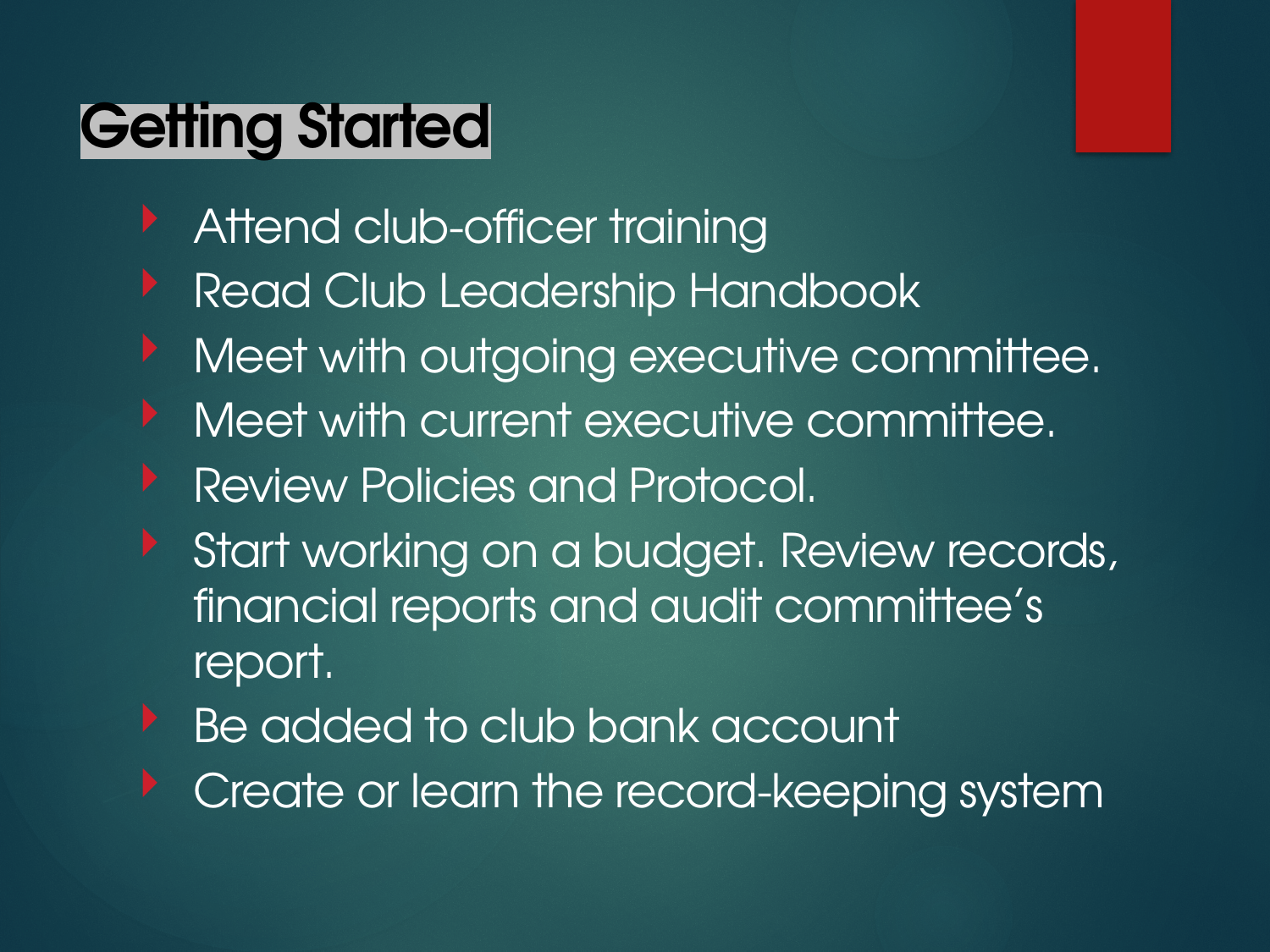

# Getting Started
Attend club-officer training
Read Club Leadership Handbook
Meet with outgoing executive committee.
Meet with current executive committee.
Review Policies and Protocol.
Start working on a budget. Review records, financial reports and audit committee’s report.
Be added to club bank account
Create or learn the record-keeping system